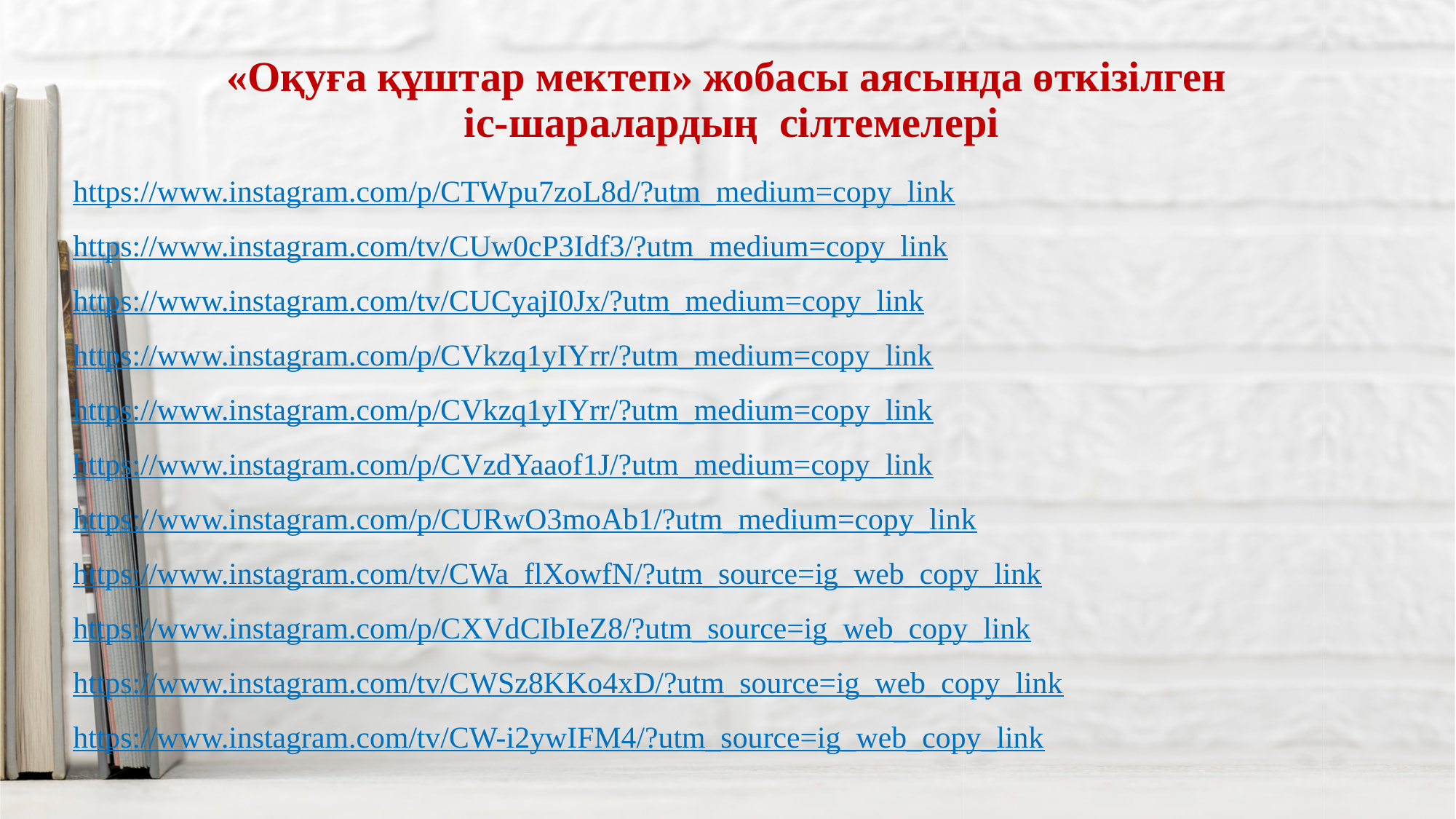

# «Оқуға құштар мектеп» жобасы аясында өткізілген іс-шаралардың  сілтемелері
https://www.instagram.com/p/CTWpu7zoL8d/?utm_medium=copy_link
https://www.instagram.com/tv/CUw0cP3Idf3/?utm_medium=copy_link
https://www.instagram.com/tv/CUCyajI0Jx/?utm_medium=copy_link
https://www.instagram.com/p/CVkzq1yIYrr/?utm_medium=copy_link
https://www.instagram.com/p/CVkzq1yIYrr/?utm_medium=copy_link
https://www.instagram.com/p/CVzdYaaof1J/?utm_medium=copy_link
https://www.instagram.com/p/CURwO3moAb1/?utm_medium=copy_link
https://www.instagram.com/tv/CWa_flXowfN/?utm_source=ig_web_copy_link
https://www.instagram.com/p/CXVdCIbIeZ8/?utm_source=ig_web_copy_link
https://www.instagram.com/tv/CWSz8KKo4xD/?utm_source=ig_web_copy_link
https://www.instagram.com/tv/CW-i2ywIFM4/?utm_source=ig_web_copy_link